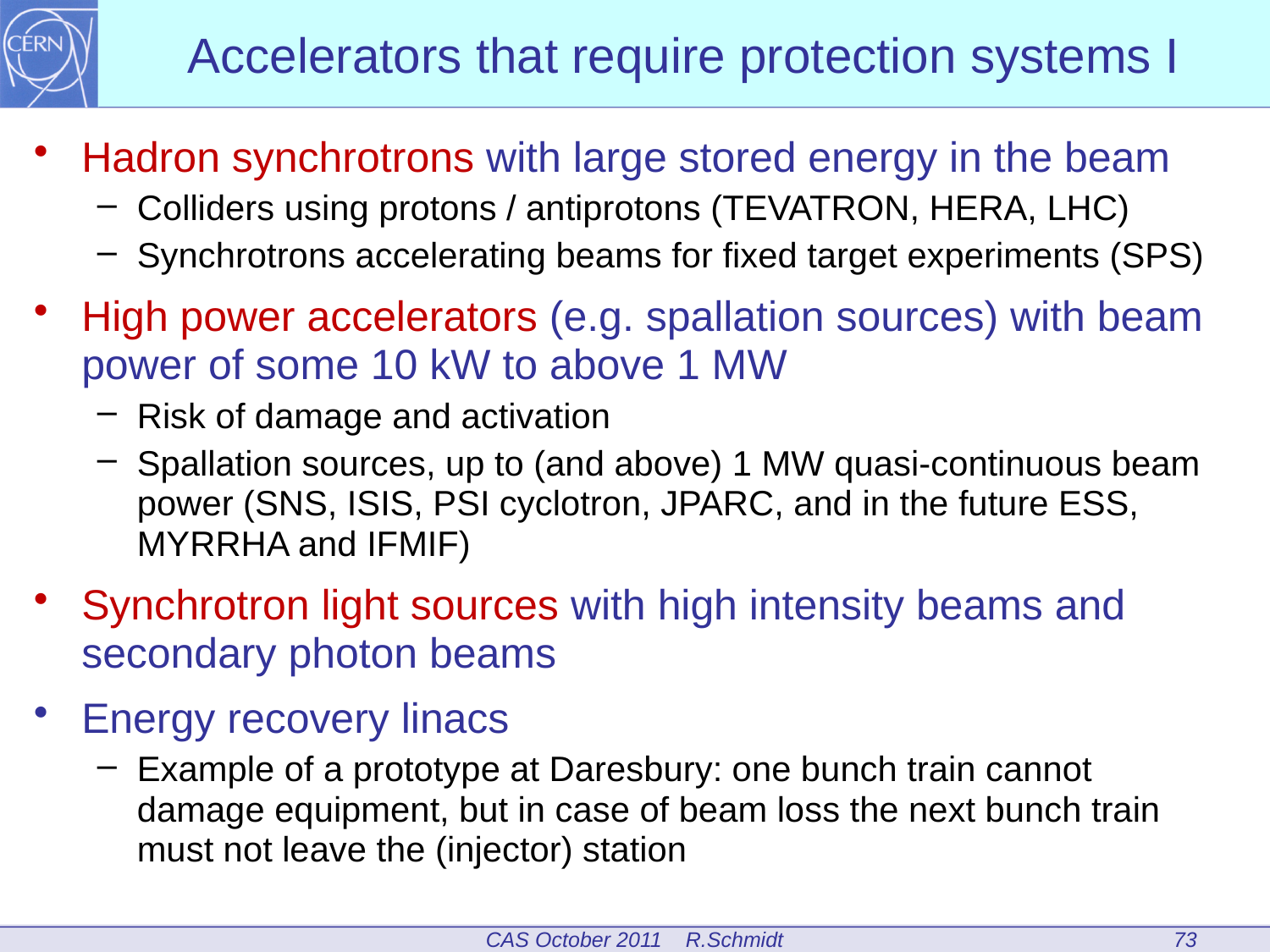

Accelerators that require protection systems I
Hadron synchrotrons with large stored energy in the beam
Colliders using protons / antiprotons (TEVATRON, HERA, LHC)
Synchrotrons accelerating beams for fixed target experiments (SPS)
High power accelerators (e.g. spallation sources) with beam power of some 10 kW to above 1 MW
Risk of damage and activation
Spallation sources, up to (and above) 1 MW quasi-continuous beam power (SNS, ISIS, PSI cyclotron, JPARC, and in the future ESS, MYRRHA and IFMIF)
Synchrotron light sources with high intensity beams and secondary photon beams
Energy recovery linacs
Example of a prototype at Daresbury: one bunch train cannot damage equipment, but in case of beam loss the next bunch train must not leave the (injector) station
73